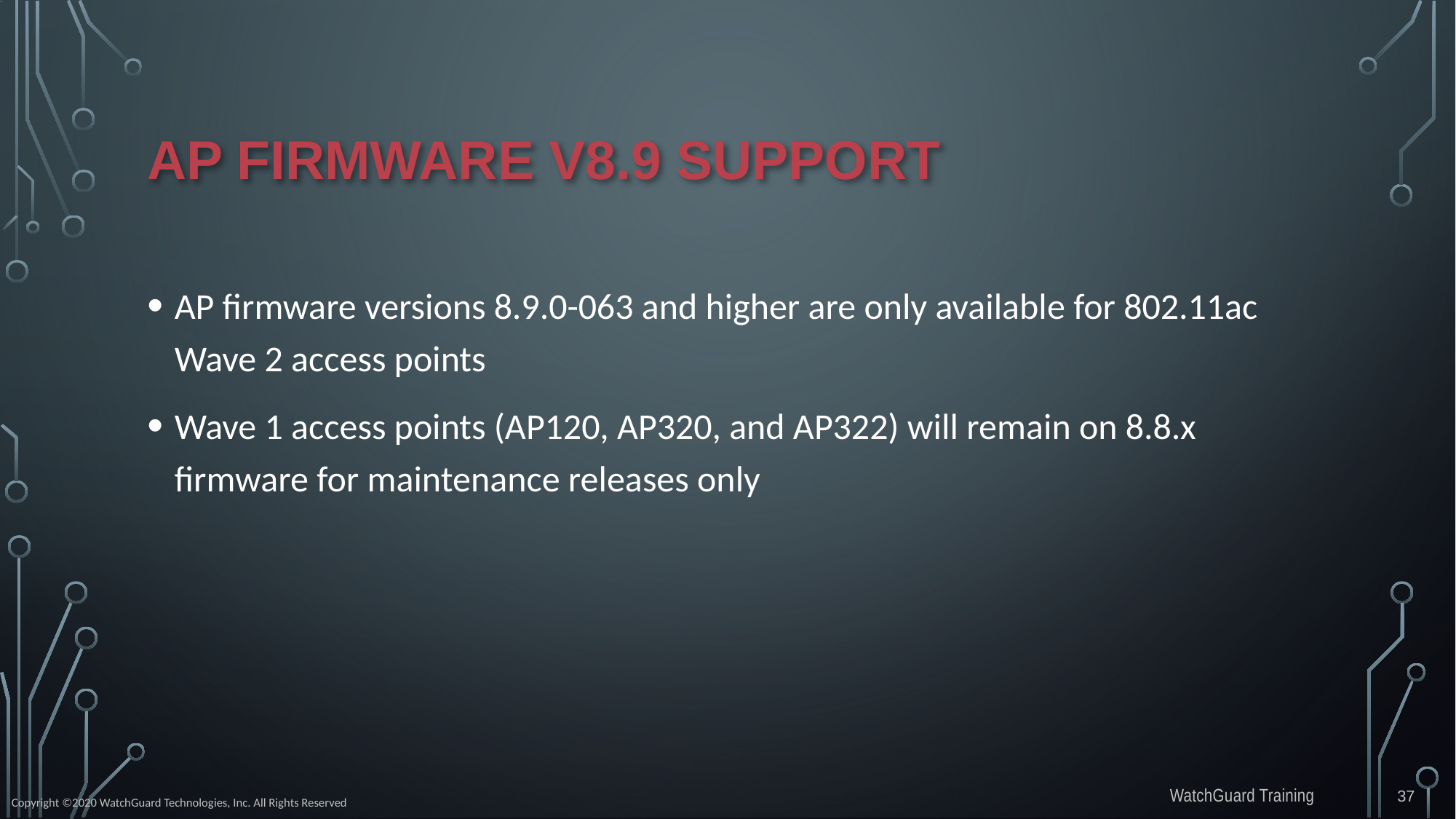

# AP firmware v8.9 support
AP firmware versions 8.9.0-063 and higher are only available for 802.11ac Wave 2 access points
Wave 1 access points (AP120, AP320, and AP322) will remain on 8.8.x firmware for maintenance releases only
37